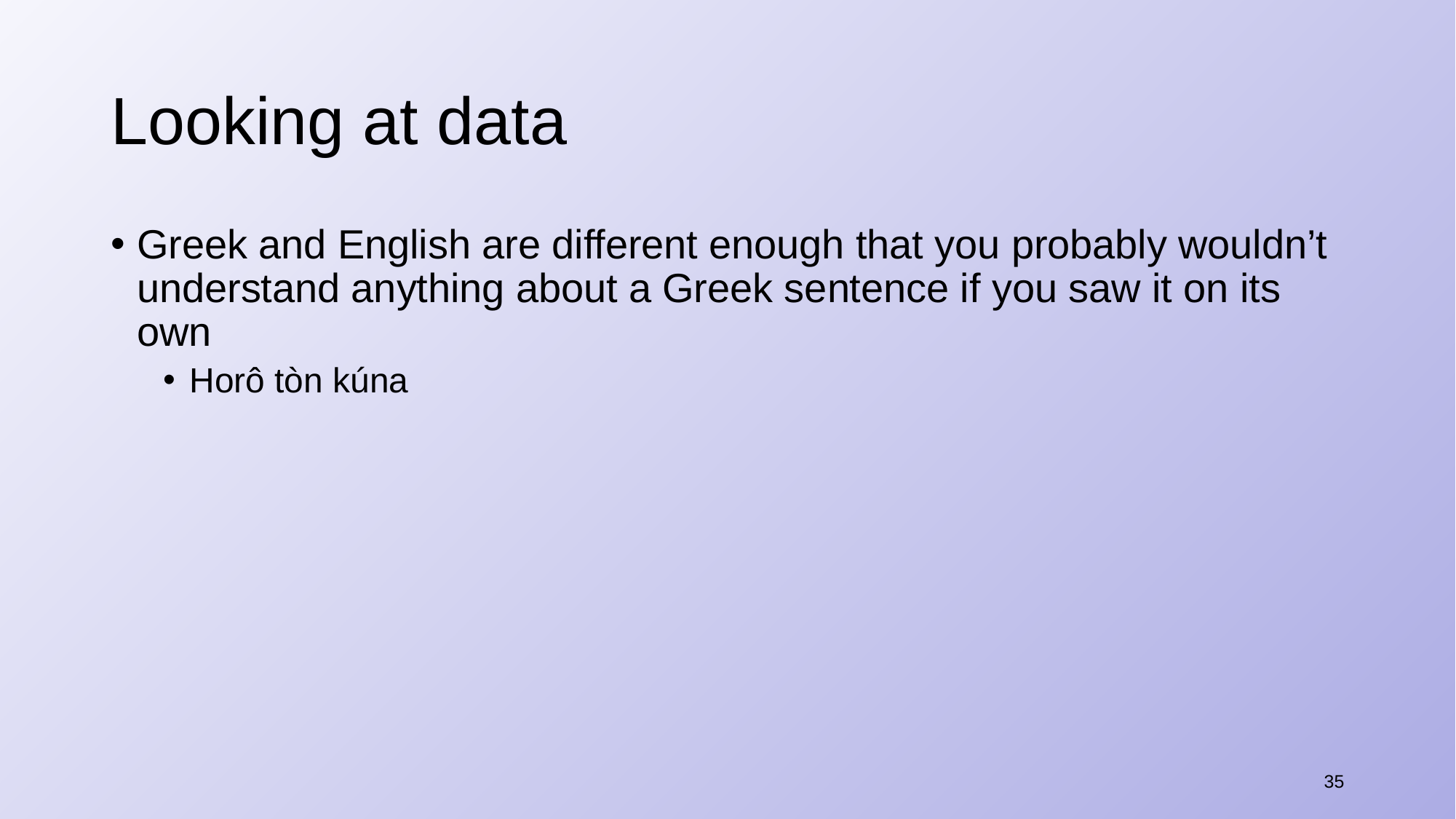

# Looking at data
Greek and English are different enough that you probably wouldn’t understand anything about a Greek sentence if you saw it on its own
Horô tòn kúna

35